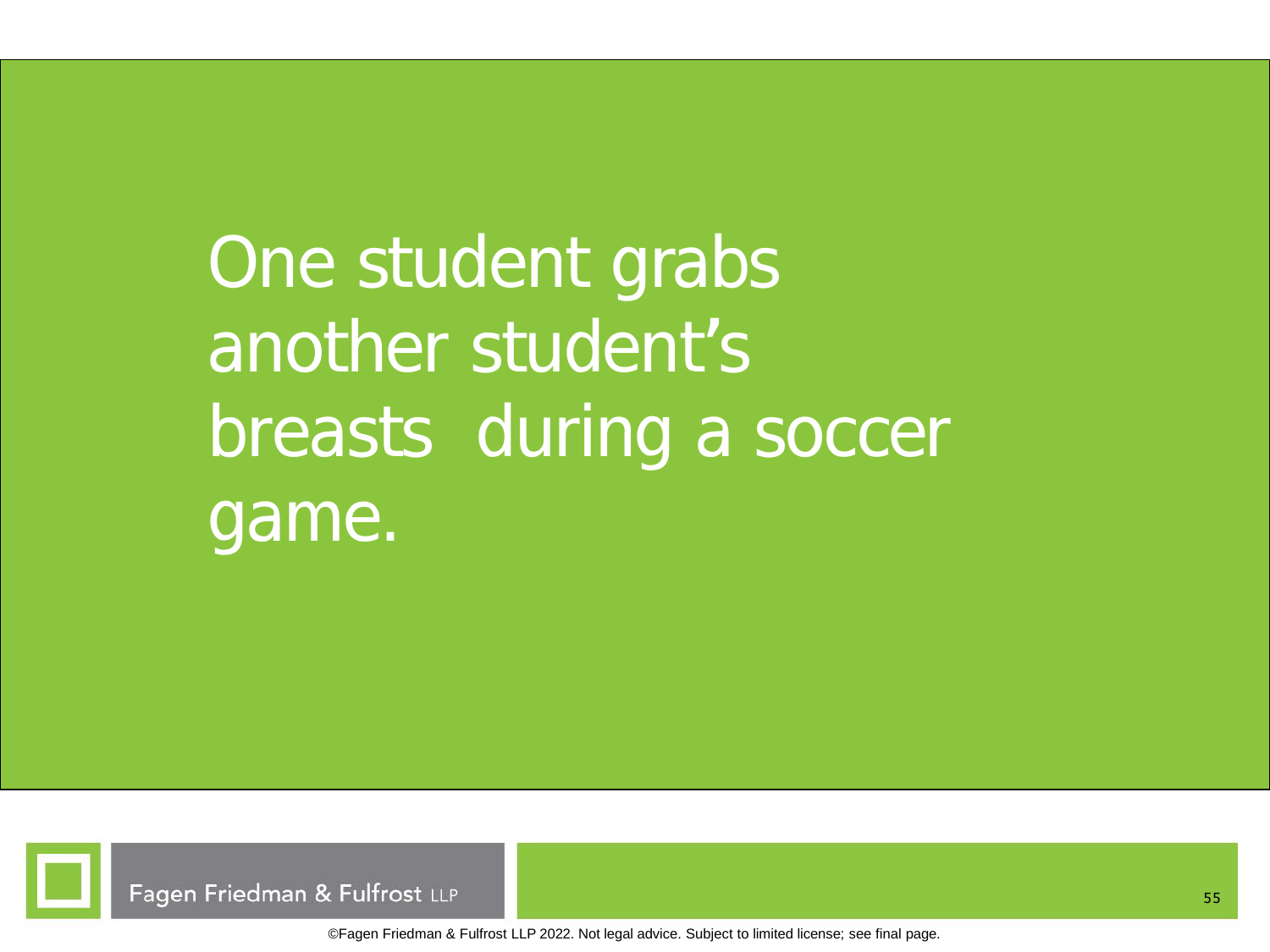

# One student grabs  another student’s	breasts  during a soccer game.
55
©Fagen Friedman & Fulfrost LLP 2022. Not legal advice. Subject to limited license; see final page.